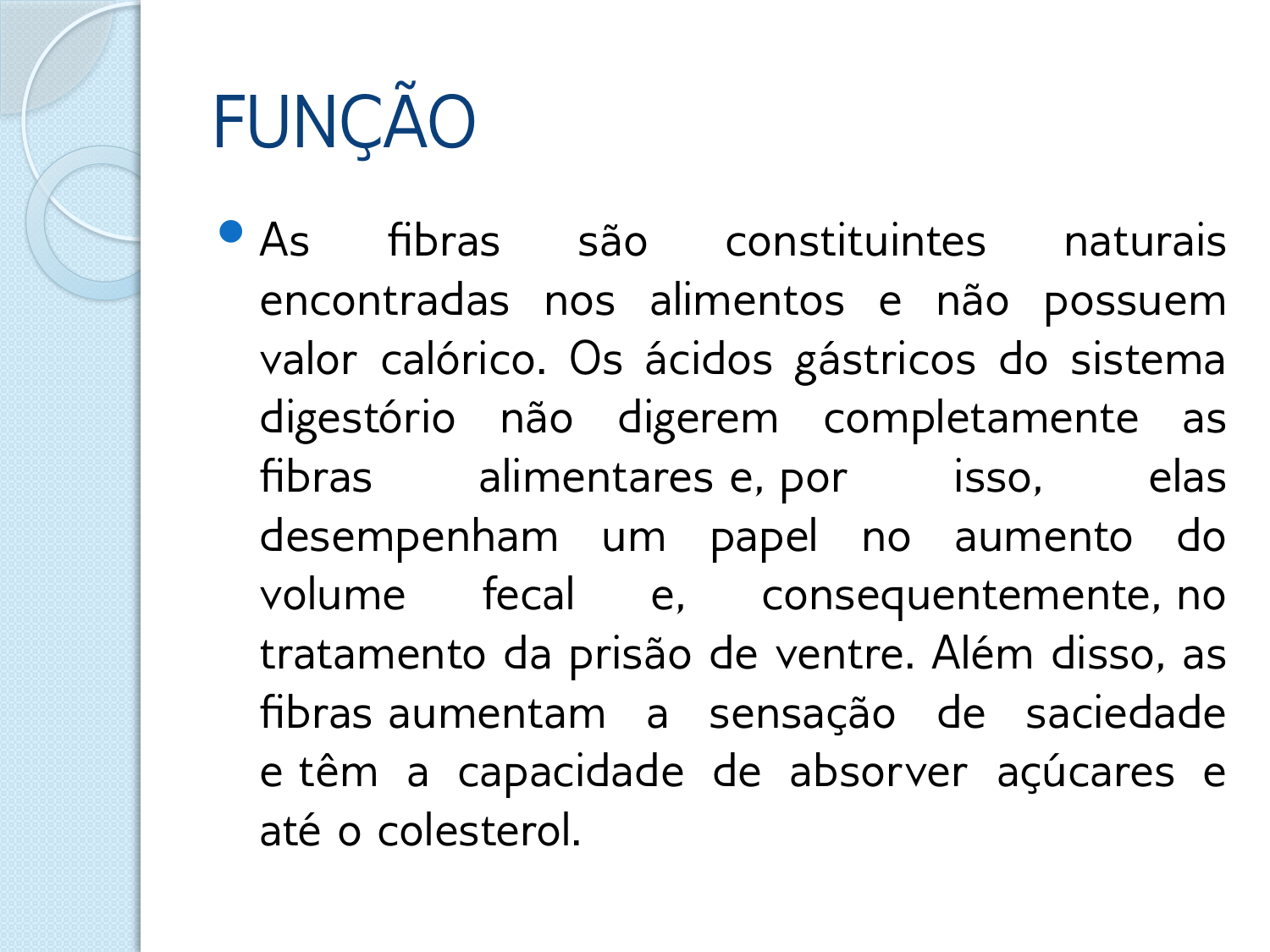

# FUNÇÃO
As fibras são constituintes naturais encontradas nos alimentos e não possuem valor calórico. Os ácidos gástricos do sistema digestório não digerem completamente as fibras alimentares e, por isso, elas desempenham um papel no aumento do volume fecal e, consequentemente, no tratamento da prisão de ventre. Além disso, as fibras aumentam a sensação de saciedade e têm a capacidade de absorver açúcares e até o colesterol.